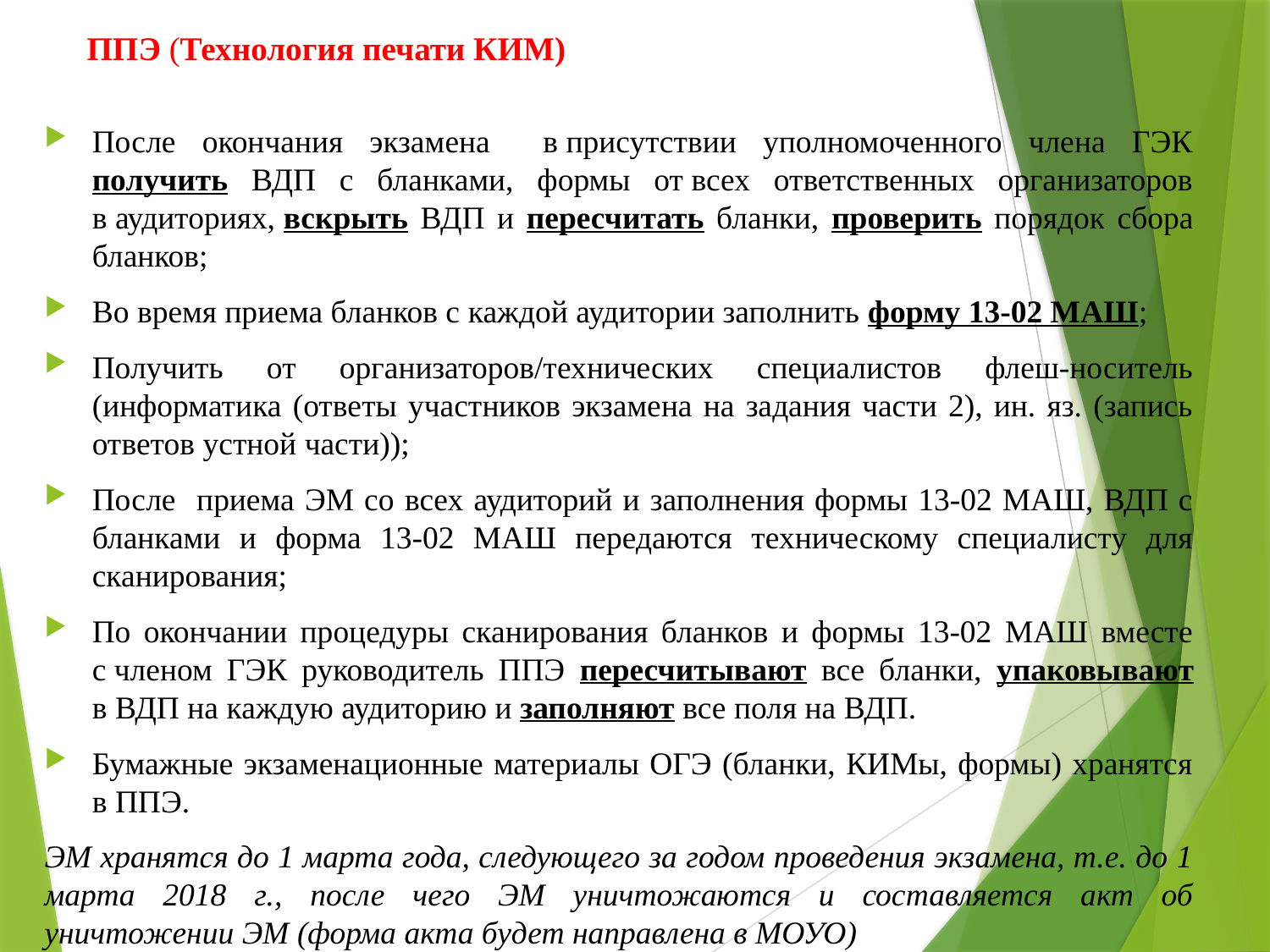

# ППЭ (Технология печати КИМ)

После окончания экзамена  в присутствии уполномоченного члена ГЭК получить ВДП с бланками, формы от всех ответственных организаторов в аудиториях, вскрыть ВДП и пересчитать бланки, проверить порядок сбора бланков;
Во время приема бланков с каждой аудитории заполнить форму 13-02 МАШ;
Получить от организаторов/технических специалистов флеш-носитель (информатика (ответы участников экзамена на задания части 2), ин. яз. (запись ответов устной части));
После  приема ЭМ со всех аудиторий и заполнения формы 13-02 МАШ, ВДП с бланками и форма 13-02 МАШ передаются техническому специалисту для сканирования;
По окончании процедуры сканирования бланков и формы 13-02 МАШ вместе с членом ГЭК руководитель ППЭ пересчитывают все бланки, упаковывают в ВДП на каждую аудиторию и заполняют все поля на ВДП.
Бумажные экзаменационные материалы ОГЭ (бланки, КИМы, формы) хранятся в ППЭ.
ЭМ хранятся до 1 марта года, следующего за годом проведения экзамена, т.е. до 1 марта 2018 г., после чего ЭМ уничтожаются и составляется акт об уничтожении ЭМ (форма акта будет направлена в МОУО)